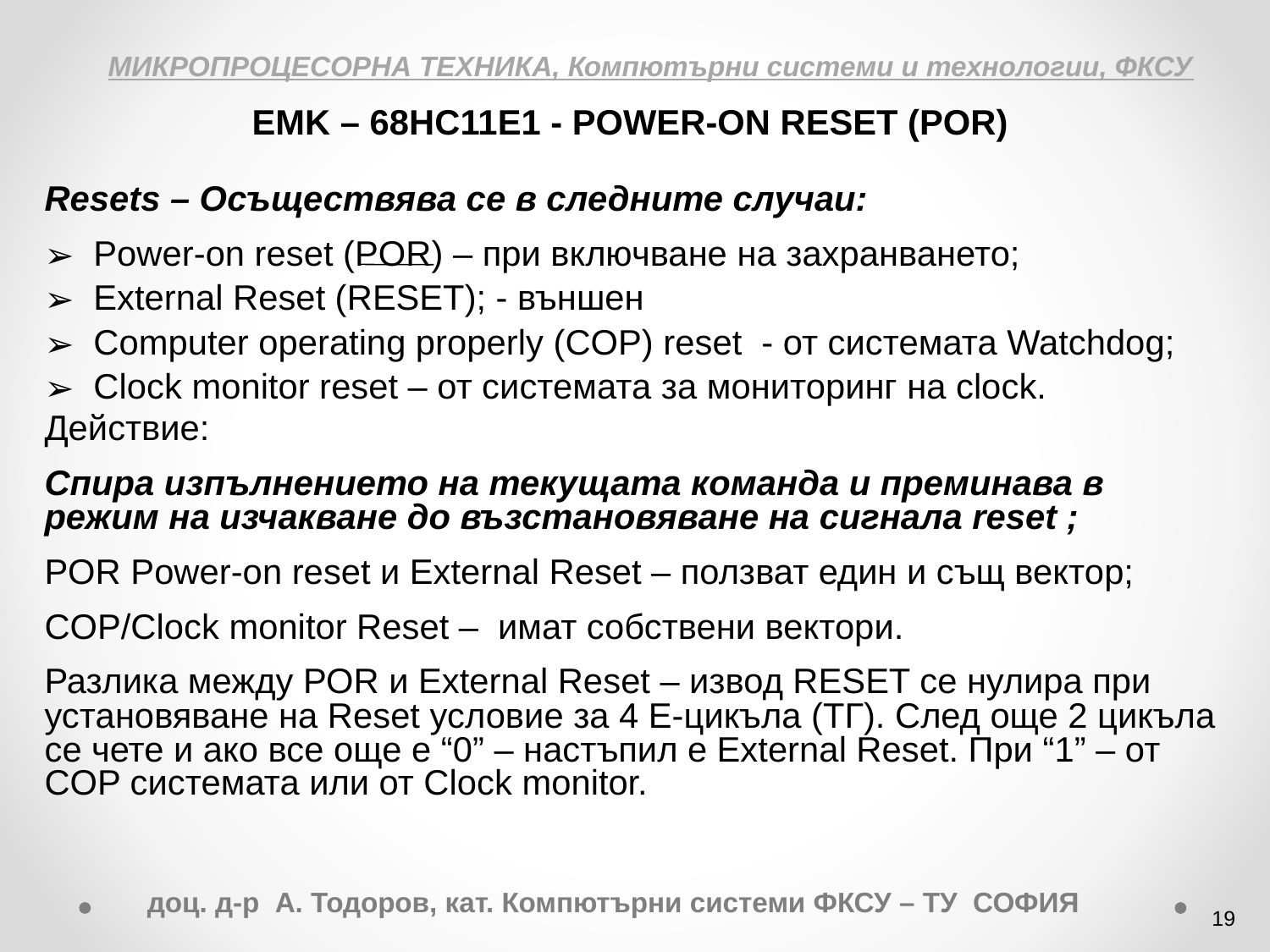

МИКРОПРОЦЕСОРНА ТЕХНИКА, Компютърни системи и технологии, ФКСУ

EMK – 68HC11E1 - POWER-ON RESET (POR)
Resets – Осъществява се в следните случаи:
  Power-on reset (POR) – при включване на захранването;
  External Reset (RESET); - външен
  Computer operating properly (COP) reset  - от системата Watchdog;
  Clock monitor reset – от системата за мониторинг на clock.
Действие:
Спира изпълнението на текущата команда и преминава в режим на изчакване до възстановяване на сигнала reset ;
POR Power-on reset и External Reset – ползват един и същ вектор;
COP/Clock monitor Reset –  имат собствени вектори.
Разлика между РОR и External Reset – извод RESET се нулира при установяване на Reset условие за 4 Е-цикъла (ТГ). След още 2 цикъла се чете и ако все още е “0” – настъпил е External Reset. При “1” – от COP системата или от Clock monitor.
доц. д-р  А. Тодоров, кат. Компютърни системи ФКСУ – ТУ  СОФИЯ
19